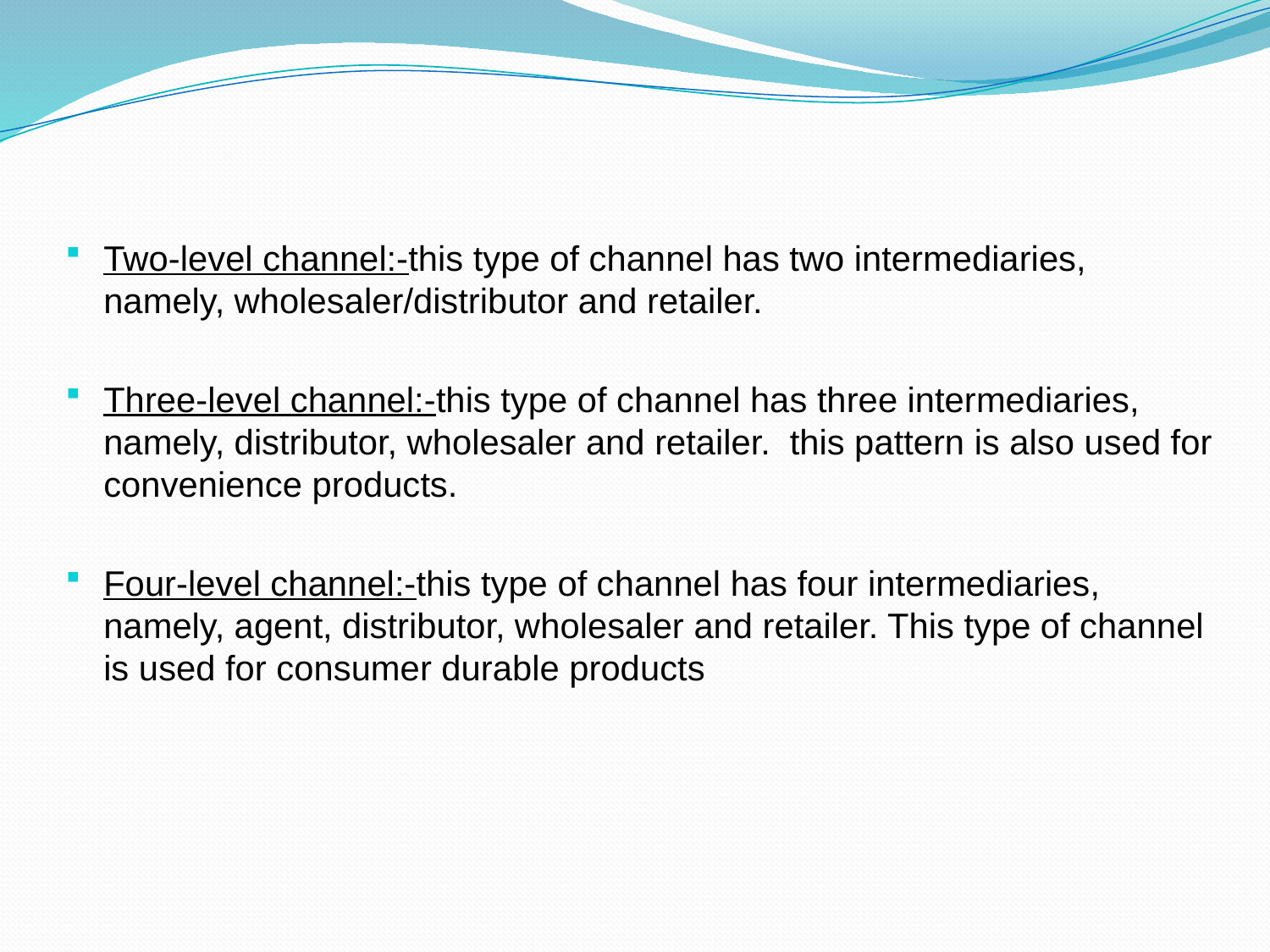

Two-level channel:-this type of channel has two intermediaries, namely, wholesaler/distributor and retailer.

Three-level channel:-this type of channel has three intermediaries, namely, distributor, wholesaler and retailer.  this pattern is also used for convenience products.

Four-level channel:-this type of channel has four intermediaries, namely, agent, distributor, wholesaler and retailer. This type of channel is used for consumer durable products